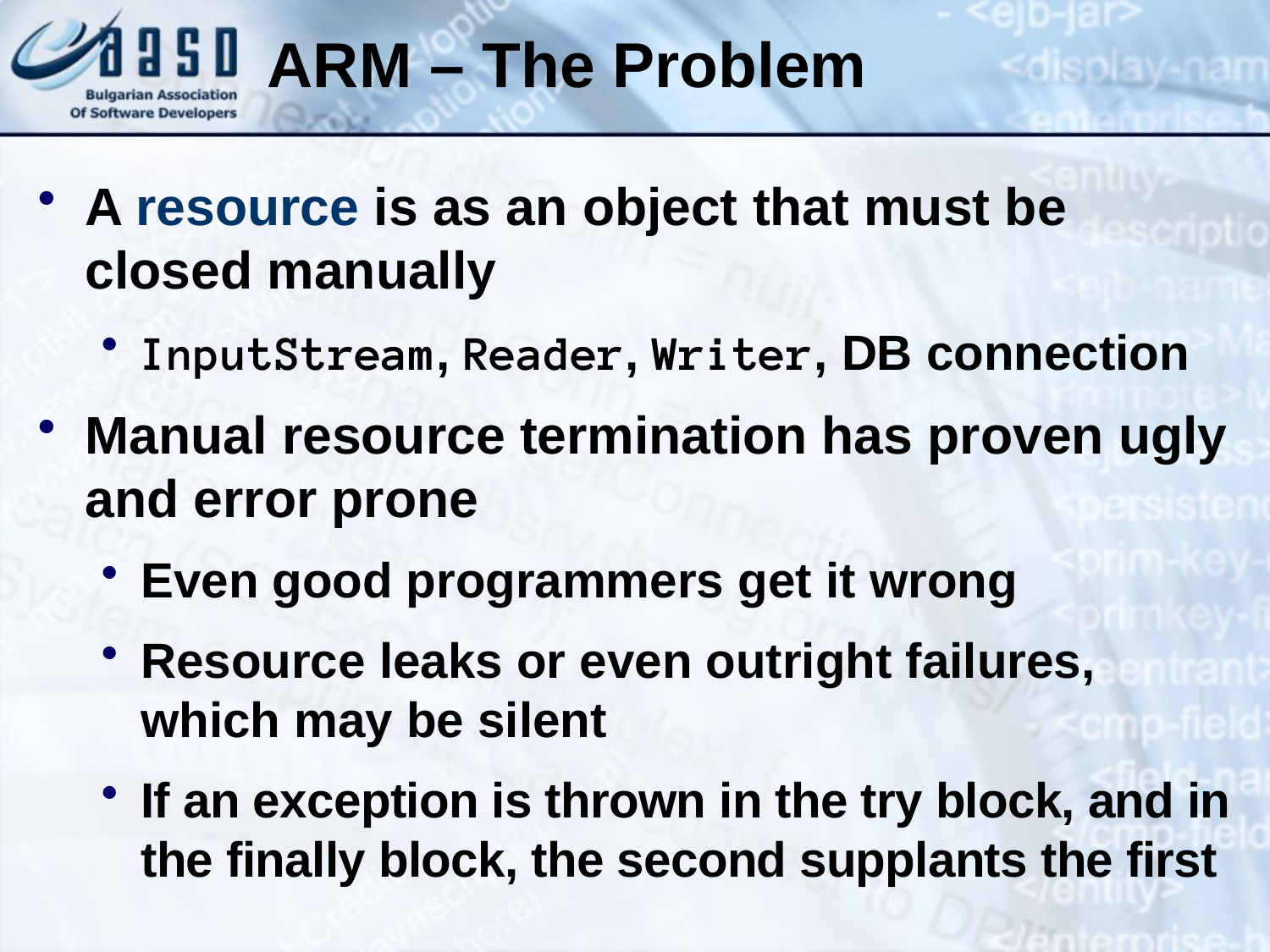

ARM – The Problem
A resource is as an object that must be closed manually
InputStream, Reader, Writer, DB connection
Manual resource termination has proven ugly and error prone
Even good programmers get it wrong
Resource leaks or even outright failures, which may be silent
If an exception is thrown in the try block, and in the finally block, the second supplants the first